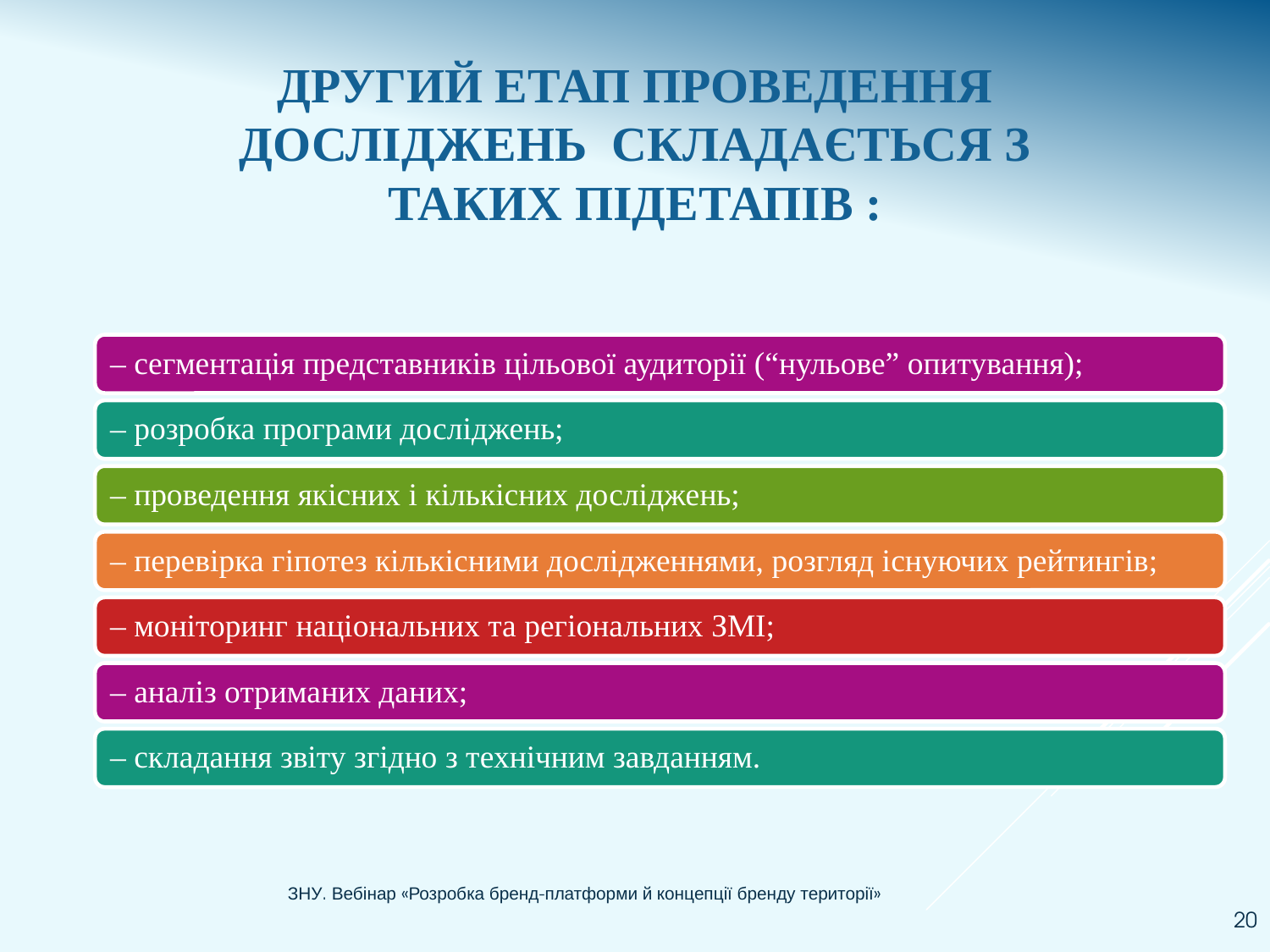

# Другий етап проведення досліджень  складається з таких підетапів :
– сегментація представників цільової аудиторії (“нульове” опитування);
– розробка програми досліджень;
– проведення якісних і кількісних досліджень;
– перевірка гіпотез кількісними дослідженнями, розгляд існуючих рейтингів;
– моніторинг національних та регіональних ЗМІ;
– аналіз отриманих даних;
– складання звіту згідно з технічним завданням.
20
ЗНУ. Вебінар «Розробка бренд-платформи й концепції бренду території»